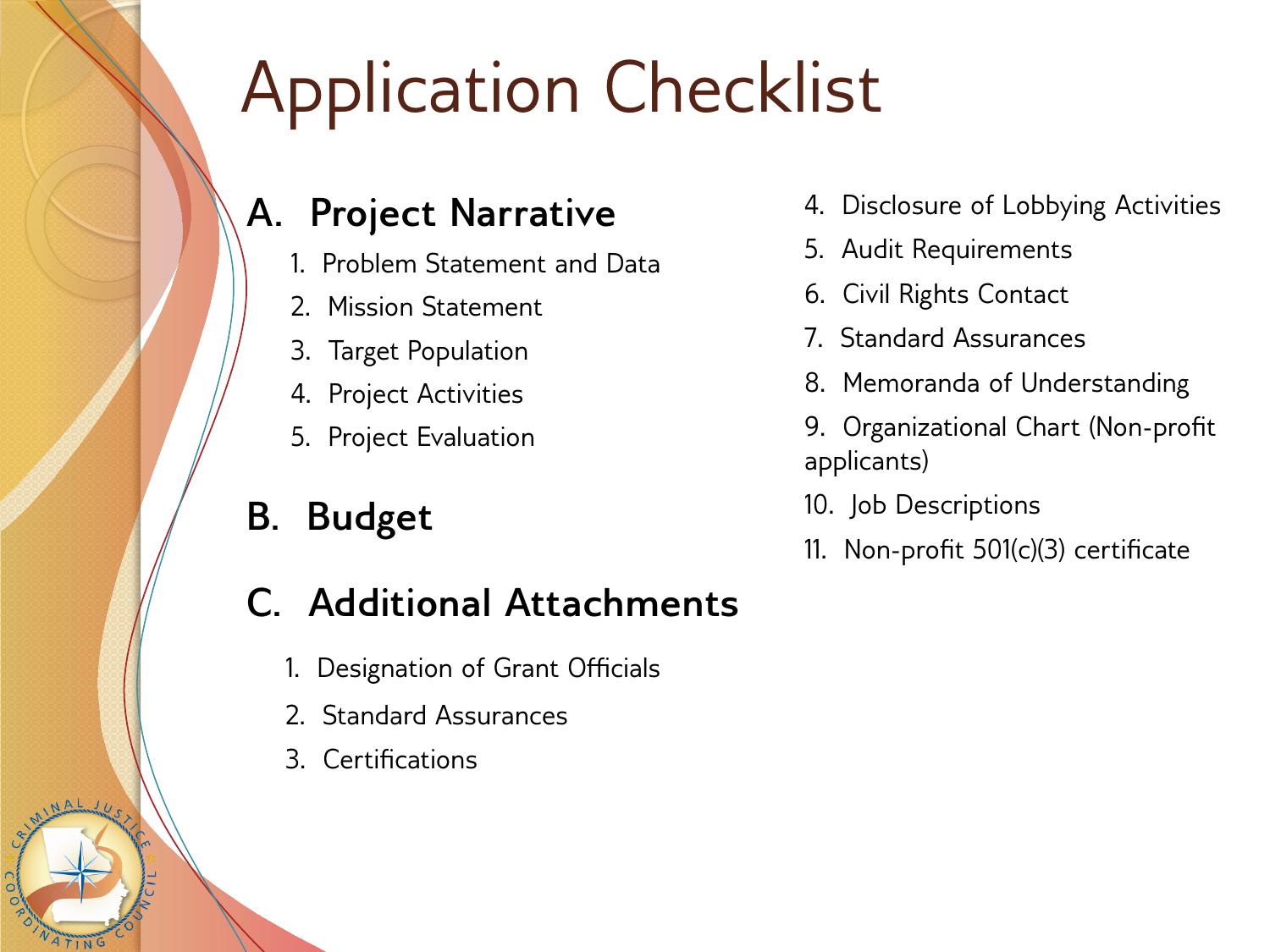

# Application Checklist
A.  Project Narrative
1.  Problem Statement and Data
2.  Mission Statement
3.  Target Population
4.  Project Activities
5.  Project Evaluation

B.  Budget

C.  Additional Attachments
	1.  Designation of Grant Officials
	2.  Standard Assurances
	3.  Certifications

 	4.  Disclosure of Lobbying Activities
	5.  Audit Requirements
	6.  Civil Rights Contact
	7.  Standard Assurances
	8.  Memoranda of Understanding
	9.  Organizational Chart (Non-profit applicants)
	10.  Job Descriptions
	11.  Non-profit 501(c)(3) certificate